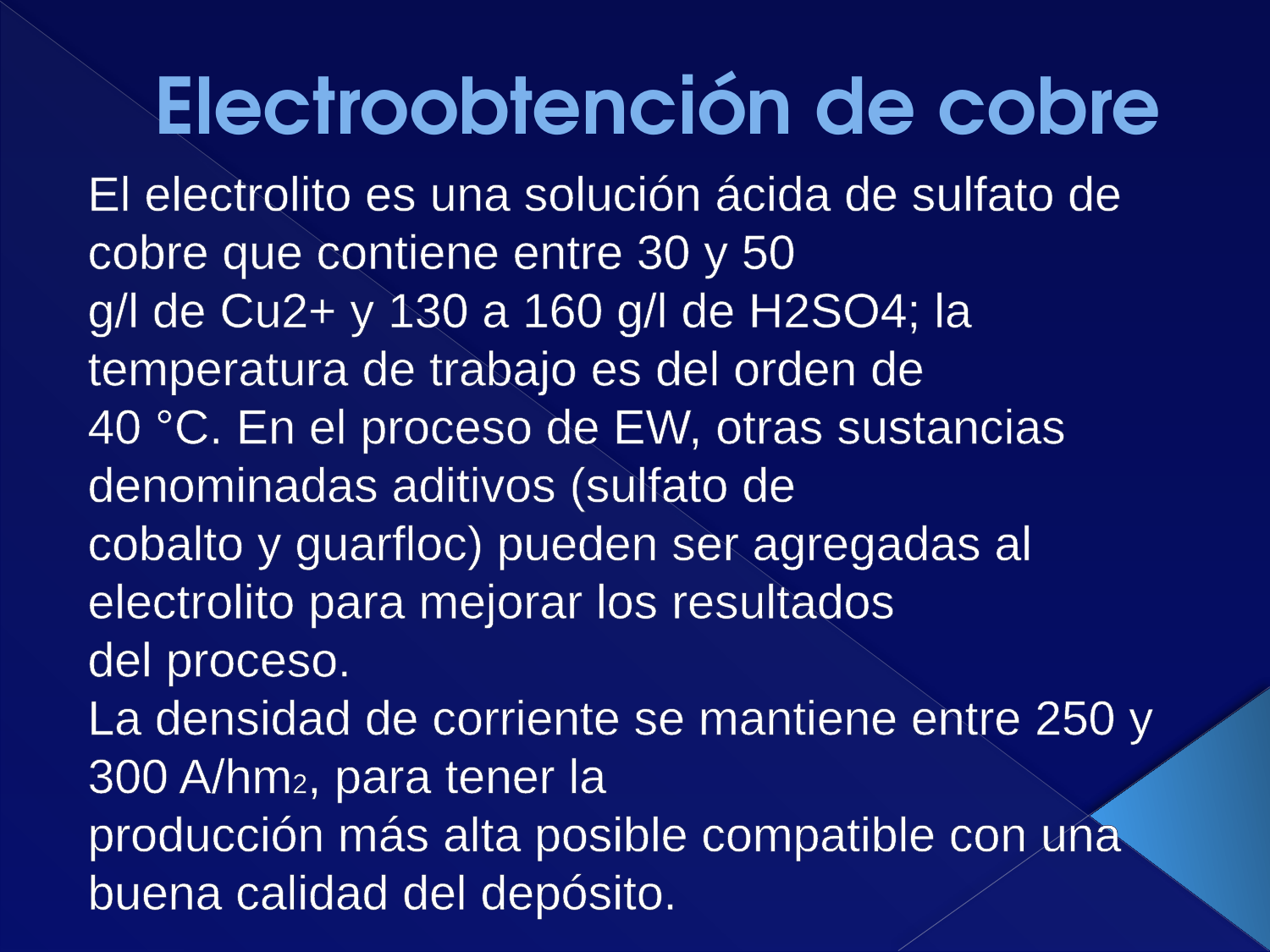

# Electroobtención de cobre
El electrolito es una solución ácida de sulfato de cobre que contiene entre 30 y 50
g/l de Cu2+ y 130 a 160 g/l de H2SO4; la temperatura de trabajo es del orden de
40 °C. En el proceso de EW, otras sustancias denominadas aditivos (sulfato de
cobalto y guarfloc) pueden ser agregadas al electrolito para mejorar los resultados
del proceso.
La densidad de corriente se mantiene entre 250 y 300 A/hm2, para tener la
producción más alta posible compatible con una buena calidad del depósito.